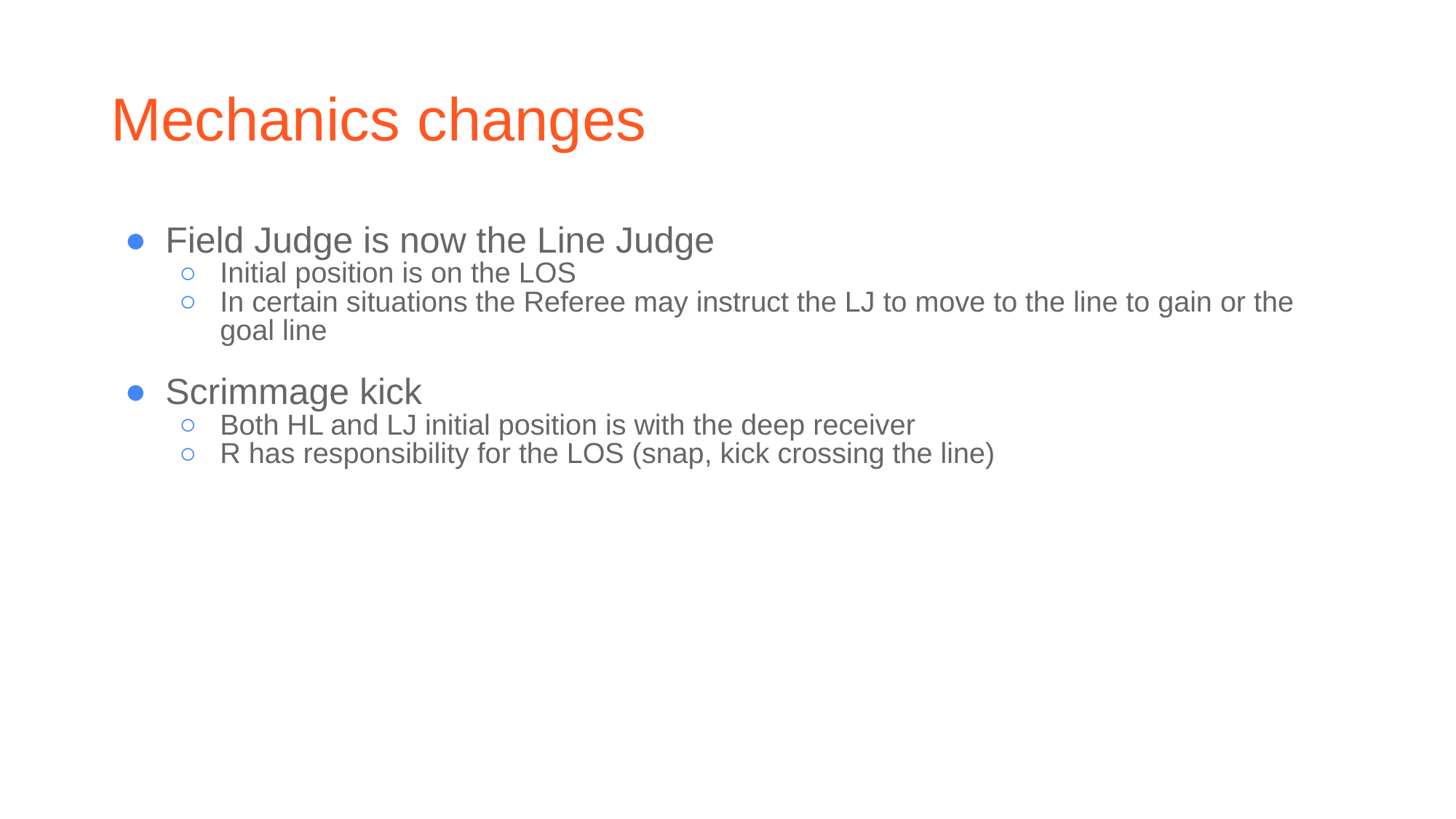

# Mechanics changes
Field Judge is now the Line Judge
Initial position is on the LOS
In certain situations the Referee may instruct the LJ to move to the line to gain or the goal line
Scrimmage kick
Both HL and LJ initial position is with the deep receiver
R has responsibility for the LOS (snap, kick crossing the line)